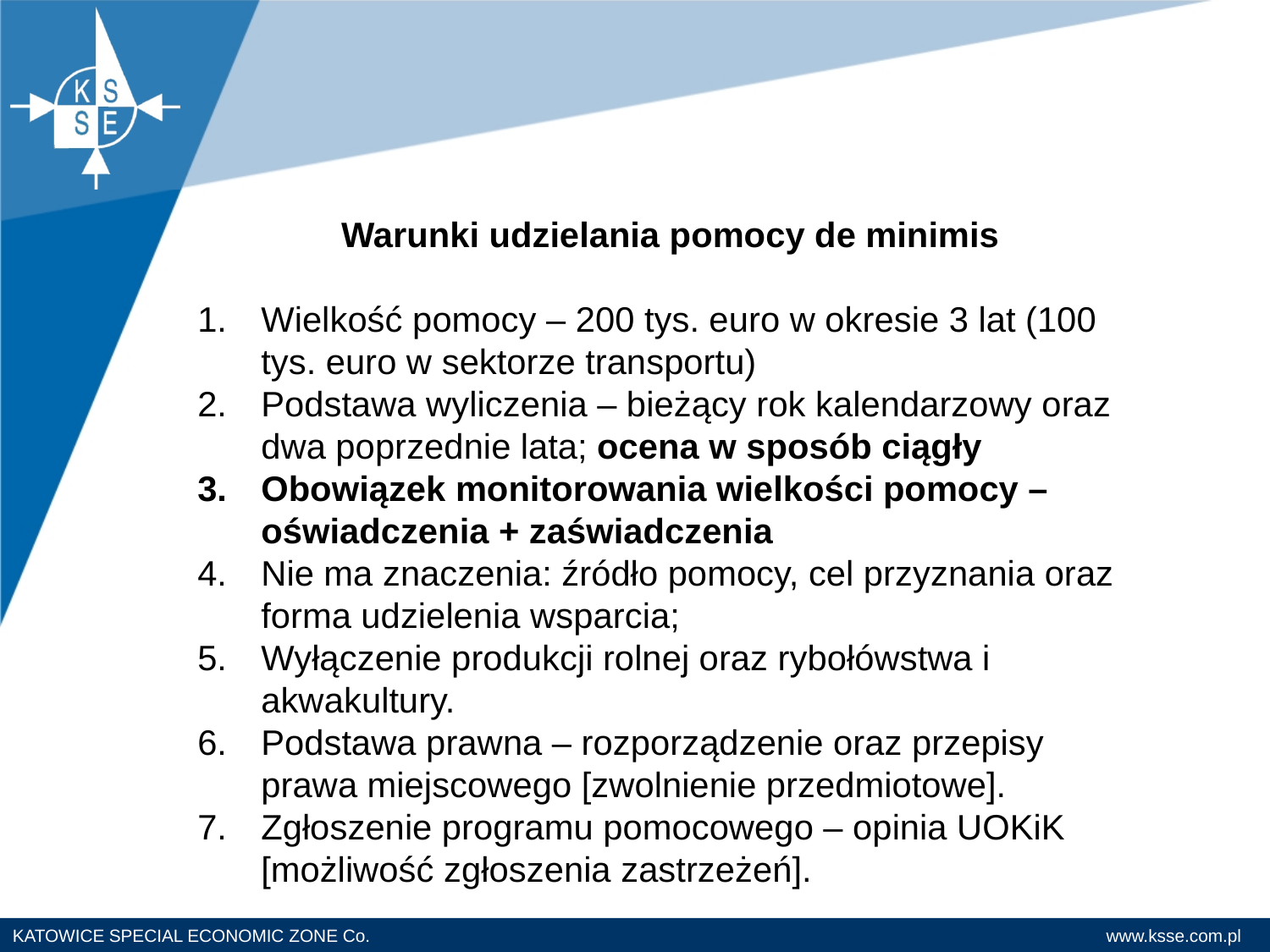

Warunki udzielania pomocy de minimis

Wielkość pomocy – 200 tys. euro w okresie 3 lat (100 tys. euro w sektorze transportu)
Podstawa wyliczenia – bieżący rok kalendarzowy oraz dwa poprzednie lata; ocena w sposób ciągły
Obowiązek monitorowania wielkości pomocy – oświadczenia + zaświadczenia
Nie ma znaczenia: źródło pomocy, cel przyznania oraz forma udzielenia wsparcia;
Wyłączenie produkcji rolnej oraz rybołówstwa i akwakultury.
Podstawa prawna – rozporządzenie oraz przepisy prawa miejscowego [zwolnienie przedmiotowe].
Zgłoszenie programu pomocowego – opinia UOKiK [możliwość zgłoszenia zastrzeżeń].

Piotr Wojaczek, Mirosław Pachucki

„Rola specjalnej strefy ekonomicznej w rozwoju gospodarczym Regionu na przykładzie Katowickiej Specjalnej Strefy Ekonomicznej. Polityka „kotwiczenia”.